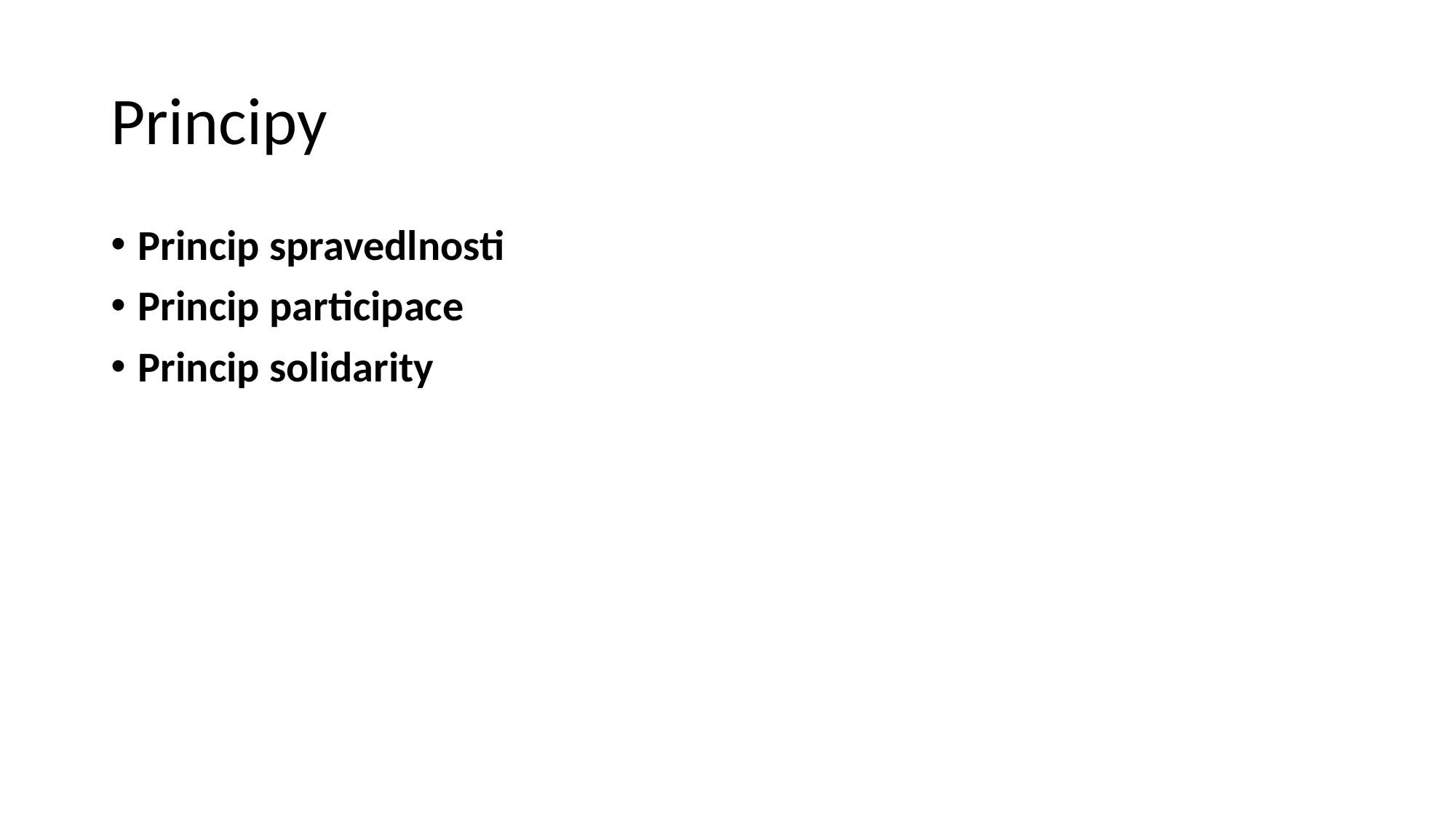

# Principy
Princip spravedlnosti
Princip participace
Princip solidarity